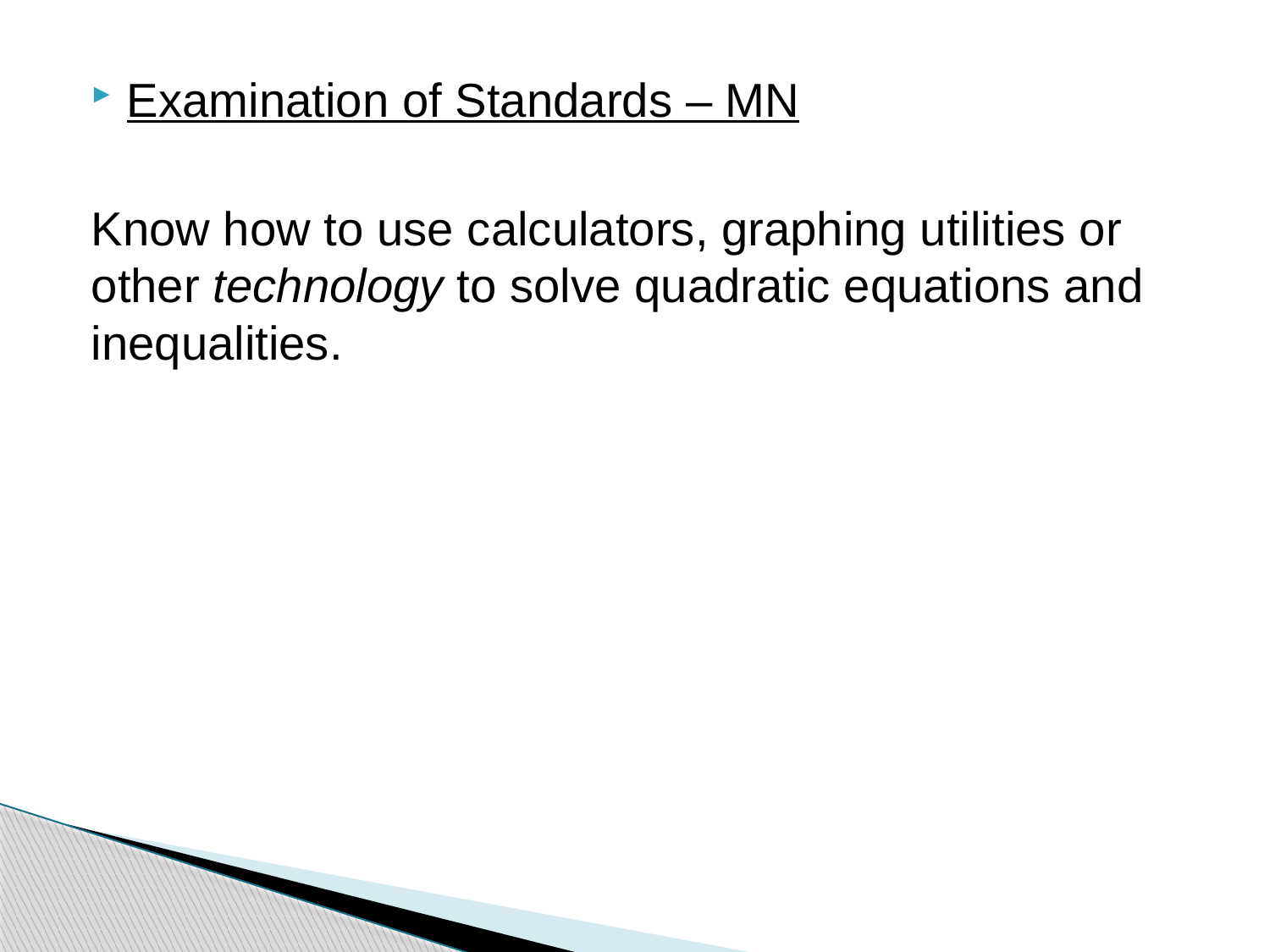

Examination of Standards – MN

Know how to use calculators, graphing utilities or other technology to solve quadratic equations and inequalities.